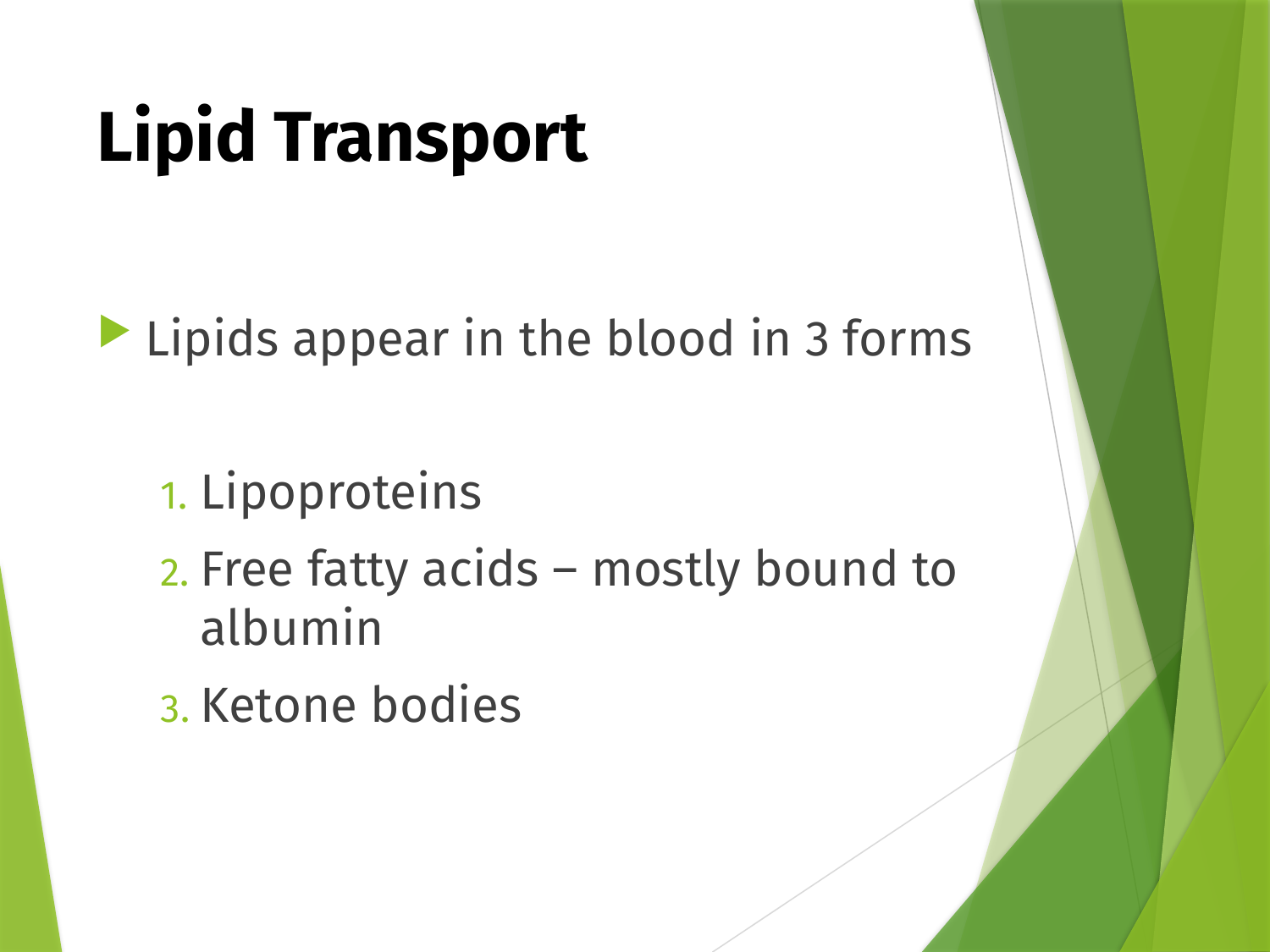

# Lipid Transport
Lipids appear in the blood in 3 forms

Lipoproteins
Free fatty acids – mostly bound to albumin
Ketone bodies